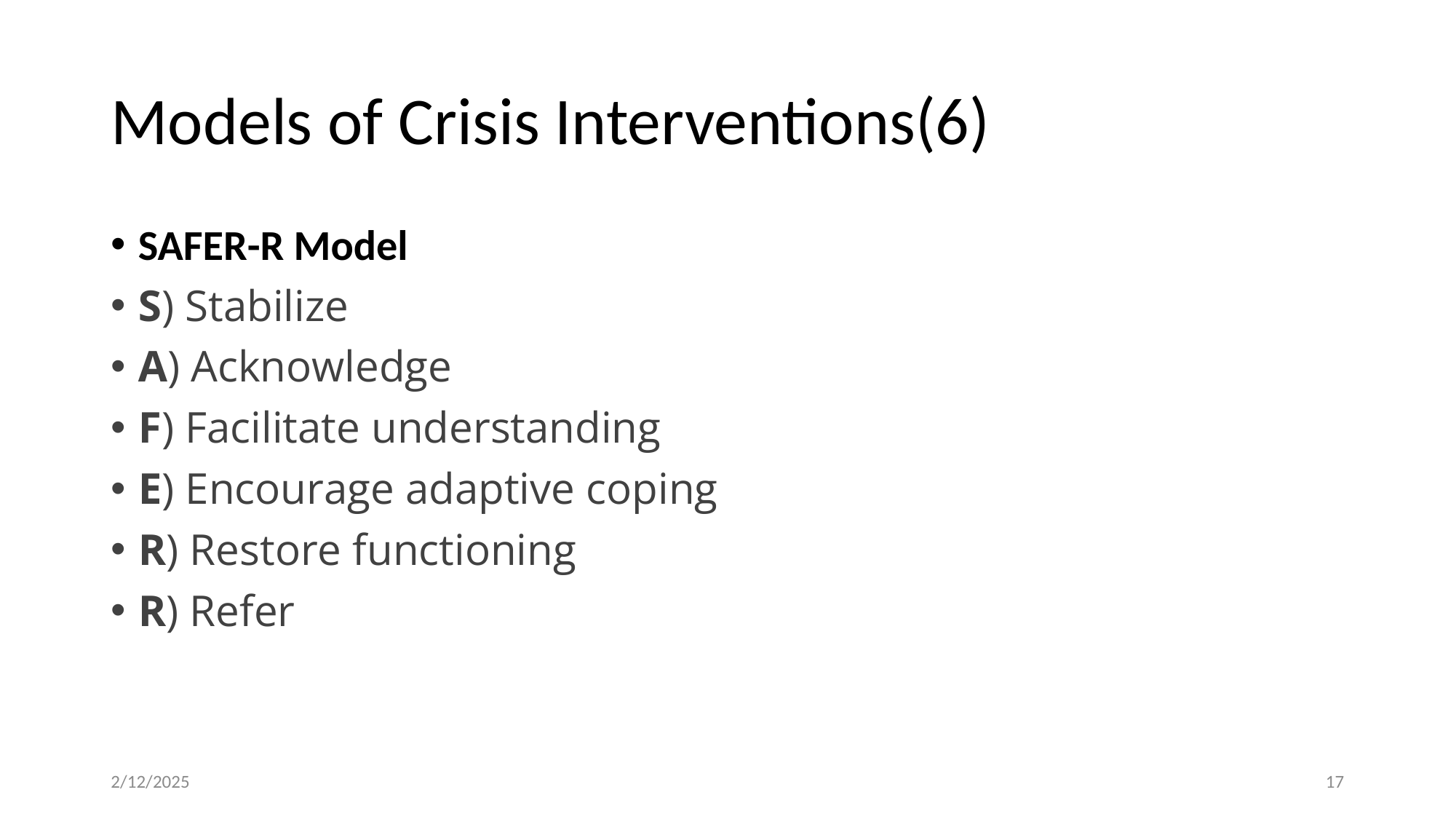

# Models of Crisis Interventions(6)
SAFER-R Model
S) Stabilize
A) Acknowledge
F) Facilitate understanding
E) Encourage adaptive coping
R) Restore functioning
R) Refer

2/12/2025
17